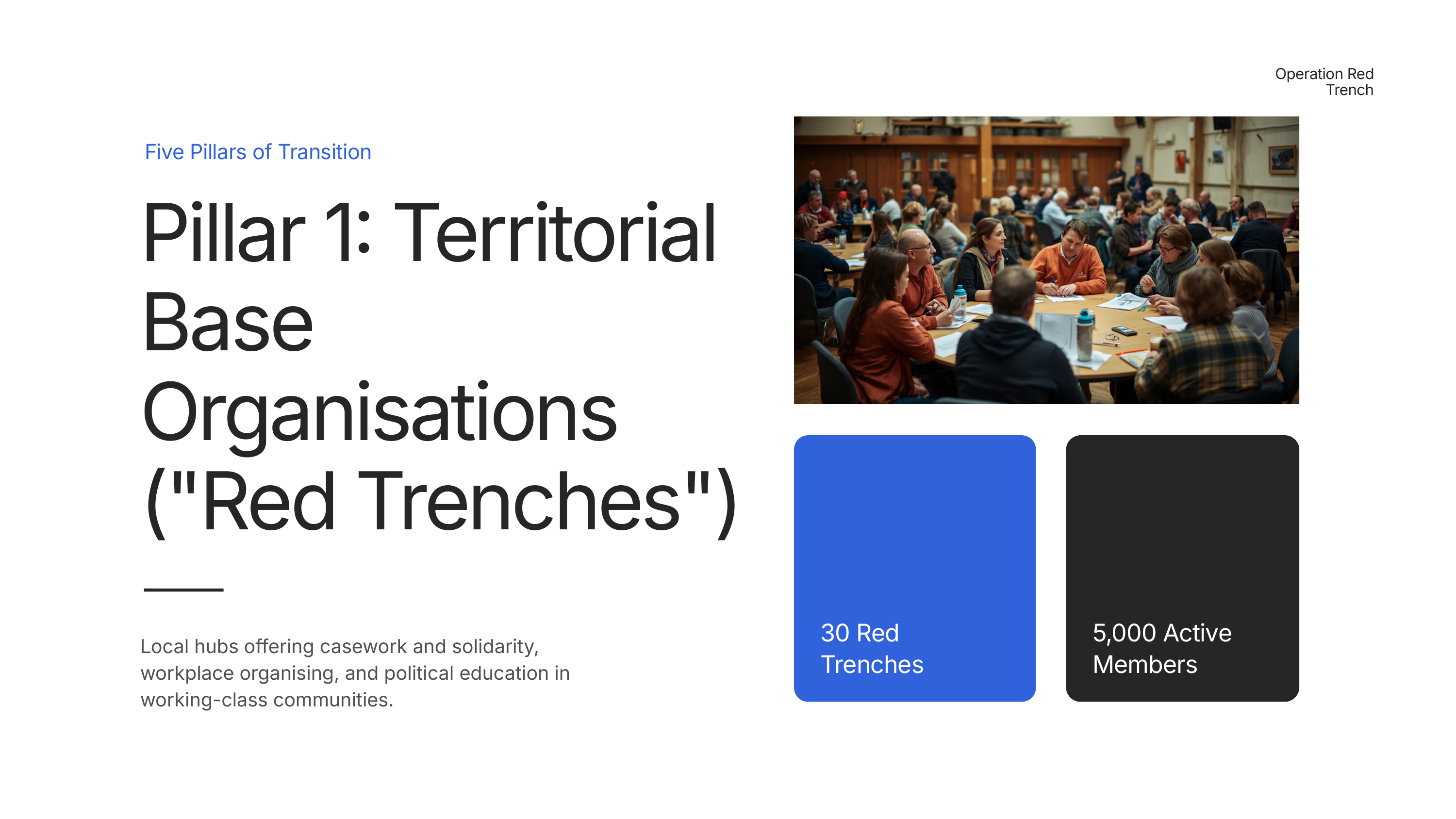

Operation Red Trench

Five Pillars of Transition
Pillar 1: Territorial Base Organisations ("Red Trenches")

30 Red Trenches
5,000 Active Members
Local hubs offering casework and solidarity, workplace organising, and political education in working-class communities.